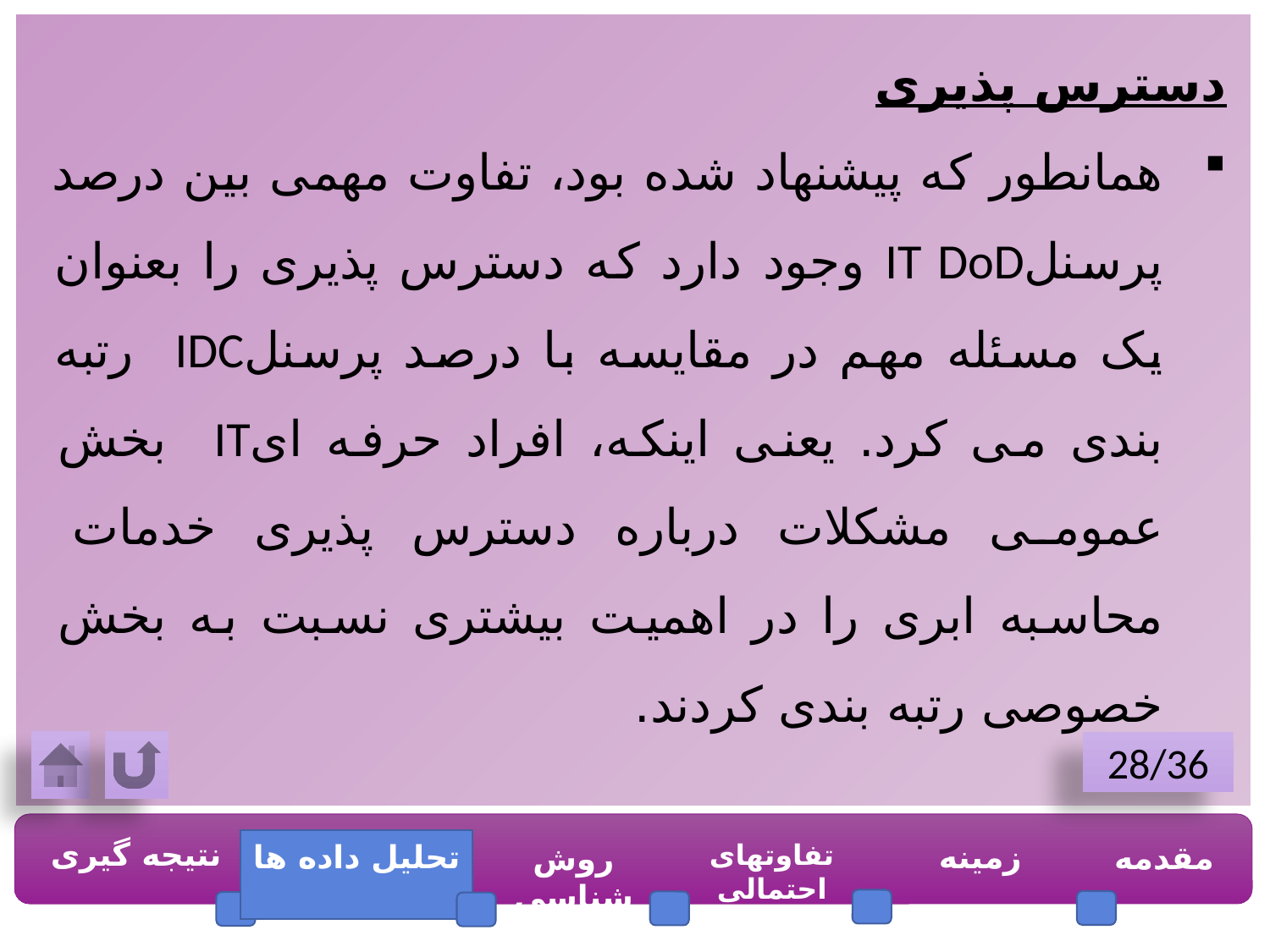

دسترس پذیری
همانطور که پیشنهاد شده بود، تفاوت مهمی بین درصد پرسنلIT DoD وجود دارد که دسترس پذیری را بعنوان یک مسئله مهم در مقایسه با درصد پرسنلIDC  رتبه بندی می کرد. یعنی اینکه، افراد حرفه ایIT  بخش عمومی مشکلات درباره دسترس پذیری خدمات محاسبه ابری را در اهمیت بیشتری نسبت به بخش خصوصی رتبه بندی کردند.

28/36

نتیجه گیری
تحلیل داده ها
تفاوتهای احتمالی
زمینه
مقدمه
روش شناسی